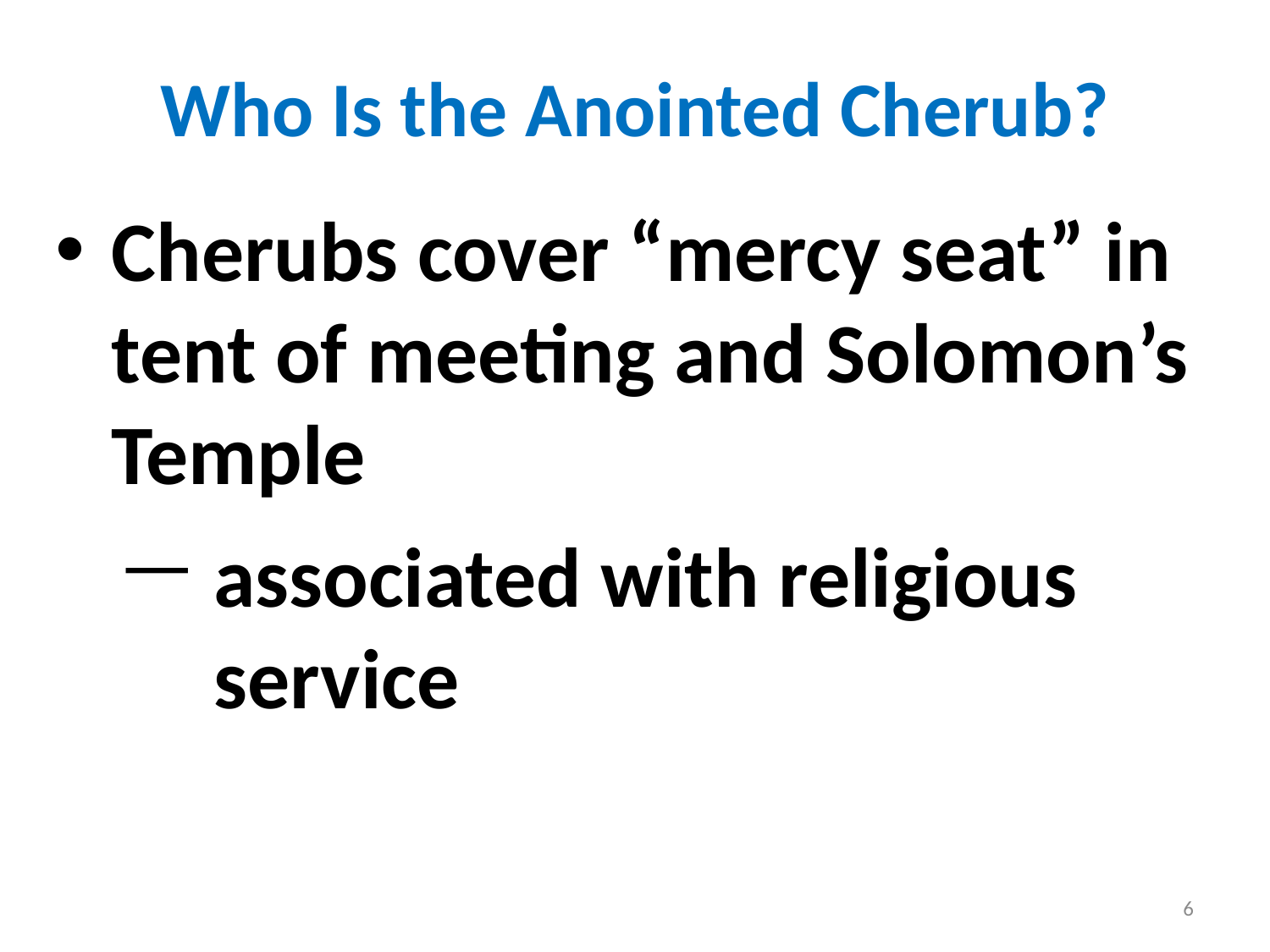

# Who Is the Anointed Cherub?
Cherubs cover “mercy seat” in tent of meeting and Solomon’s Temple
associated with religious service
6